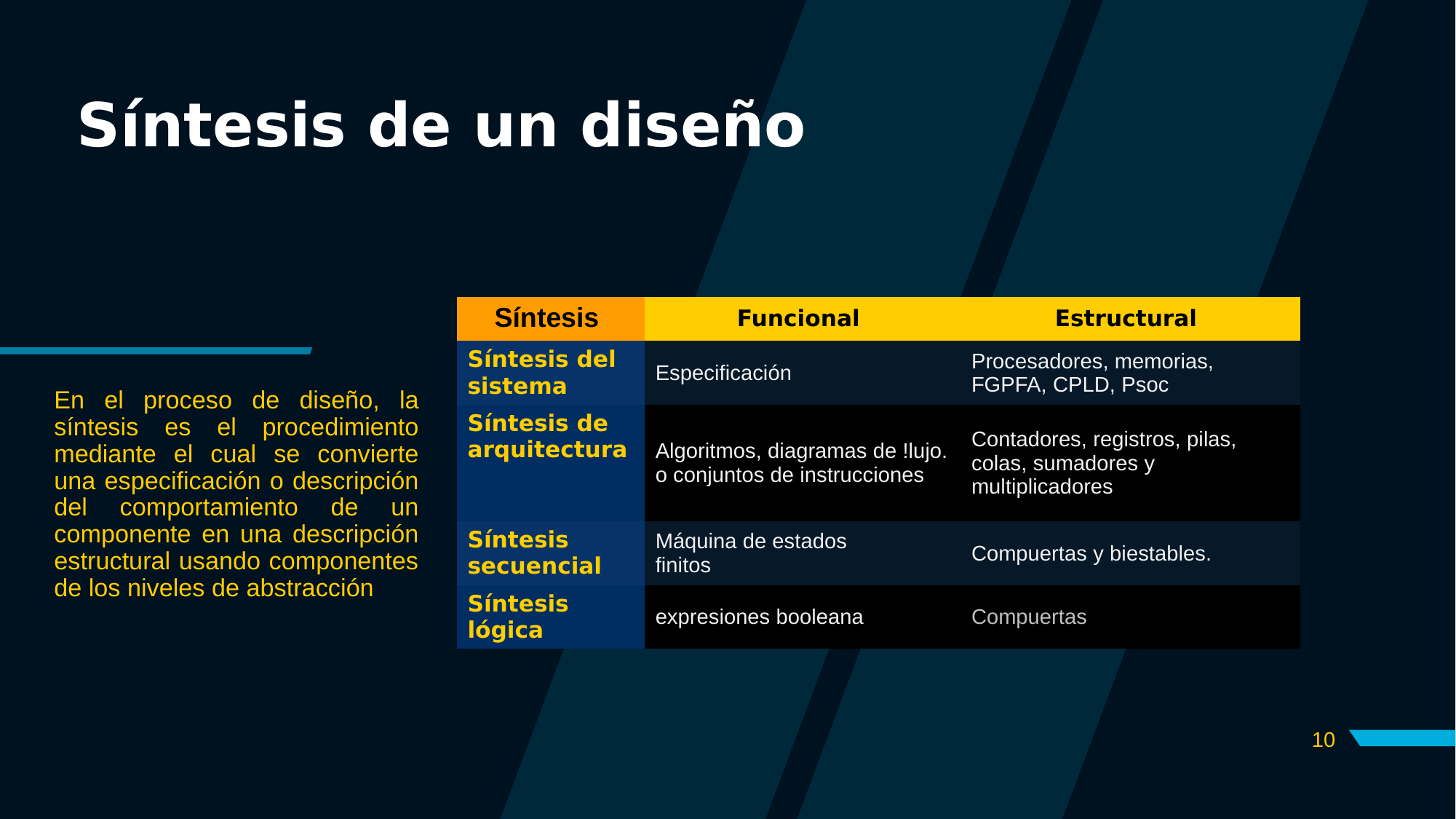

# Síntesis de un diseño
| Síntesis | Funcional | Estructural |
| --- | --- | --- |
| Síntesis del sistema | Especificación | Procesadores, memorias, FGPFA, CPLD, Psoc |
| Síntesis de arquitectura | Algoritmos, diagramas de !lujo. o conjuntos de instrucciones | Contadores, registros, pilas, colas, sumadores y multiplicadores |
| Síntesis secuencial | Máquina de estados finitos | Compuertas y biestables. |
| Síntesis lógica | expresiones booleana | Compuertas |
En el proceso de diseño, la síntesis es el procedimiento mediante el cual se convierte una especificación o descripción del comportamiento de un componente en una descripción estructural usando componentes de los niveles de abstracción
10